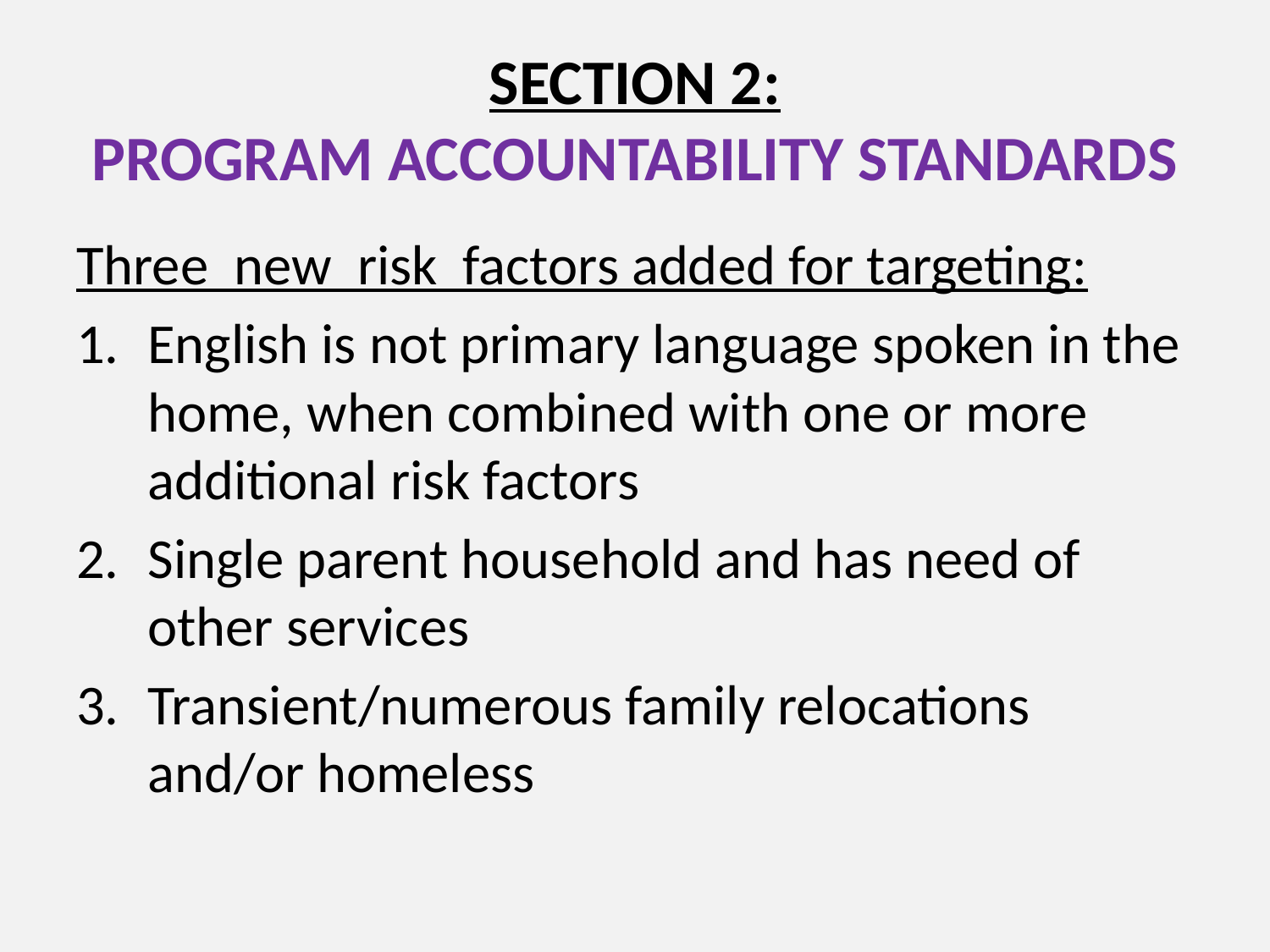

# SECTION 2: PROGRAM ACCOUNTABILITY STANDARDS
Three  new  risk  factors added for targeting:
English is not primary language spoken in the home, when combined with one or more additional risk factors
Single parent household and has need of other services
Transient/numerous family relocations and/or homeless